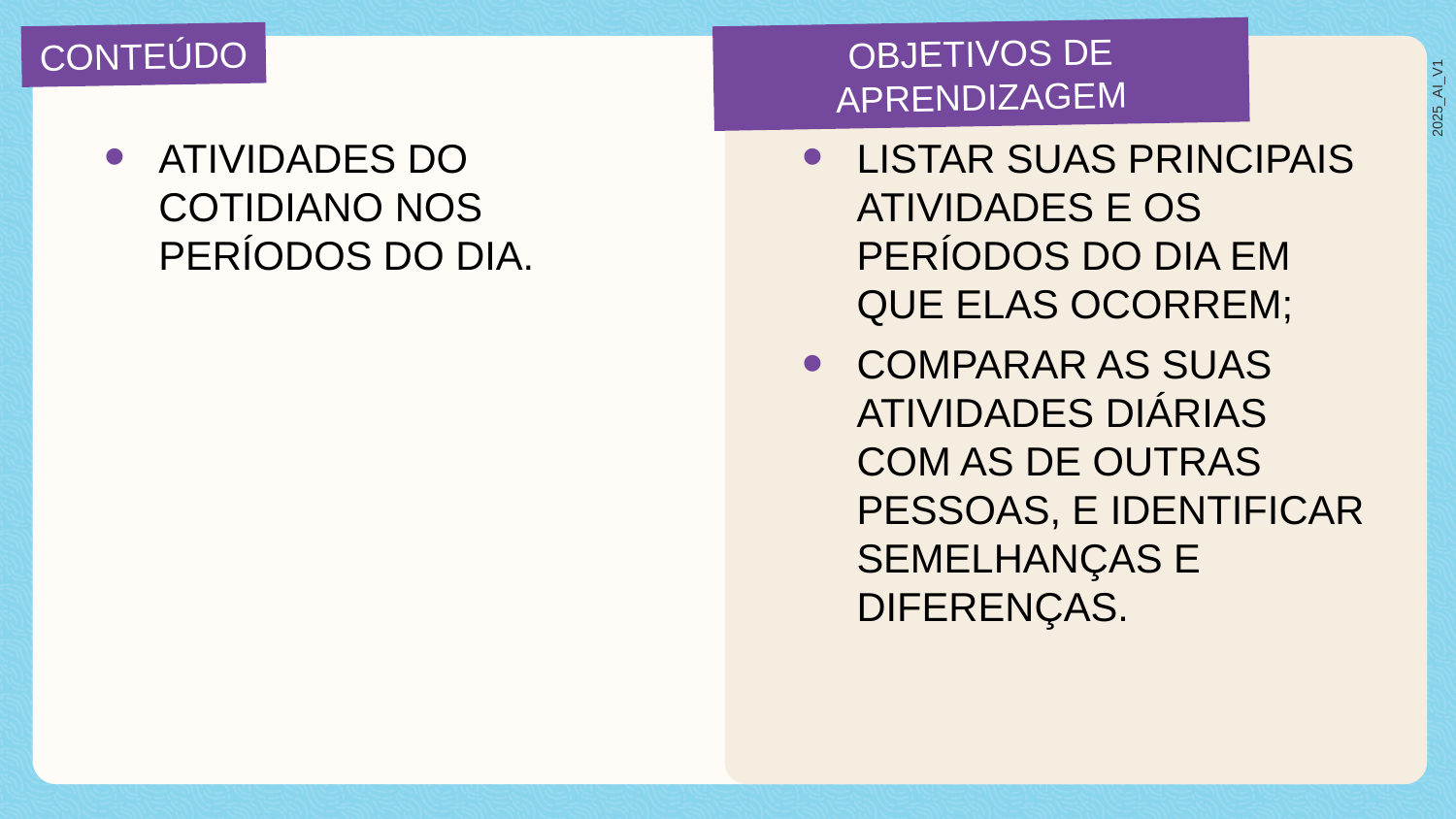

ATIVIDADES DO COTIDIANO NOS PERÍODOS DO DIA.
LISTAR SUAS PRINCIPAIS ATIVIDADES E OS PERÍODOS DO DIA EM QUE ELAS OCORREM;
COMPARAR AS SUAS ATIVIDADES DIÁRIAS COM AS DE OUTRAS PESSOAS, E IDENTIFICAR SEMELHANÇAS E DIFERENÇAS.